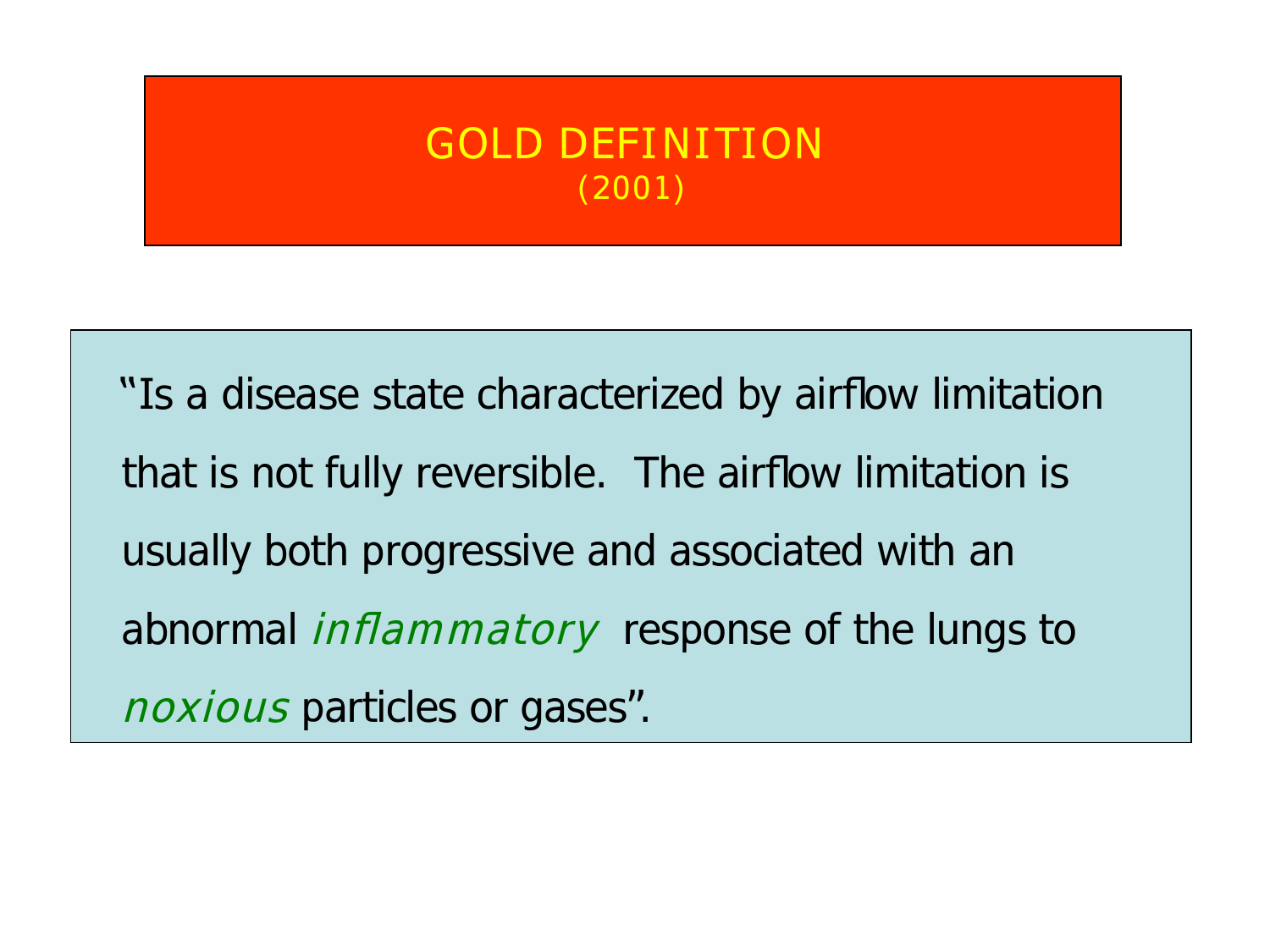

GOLD DEFINITION
(2001)
   “Is a disease state characterized by airflow limitation
   that is not fully reversible.  The airflow limitation is
   usually both progressive and associated with an
   abnormal inflammatory  response of the lungs to
   noxious particles or gases”.